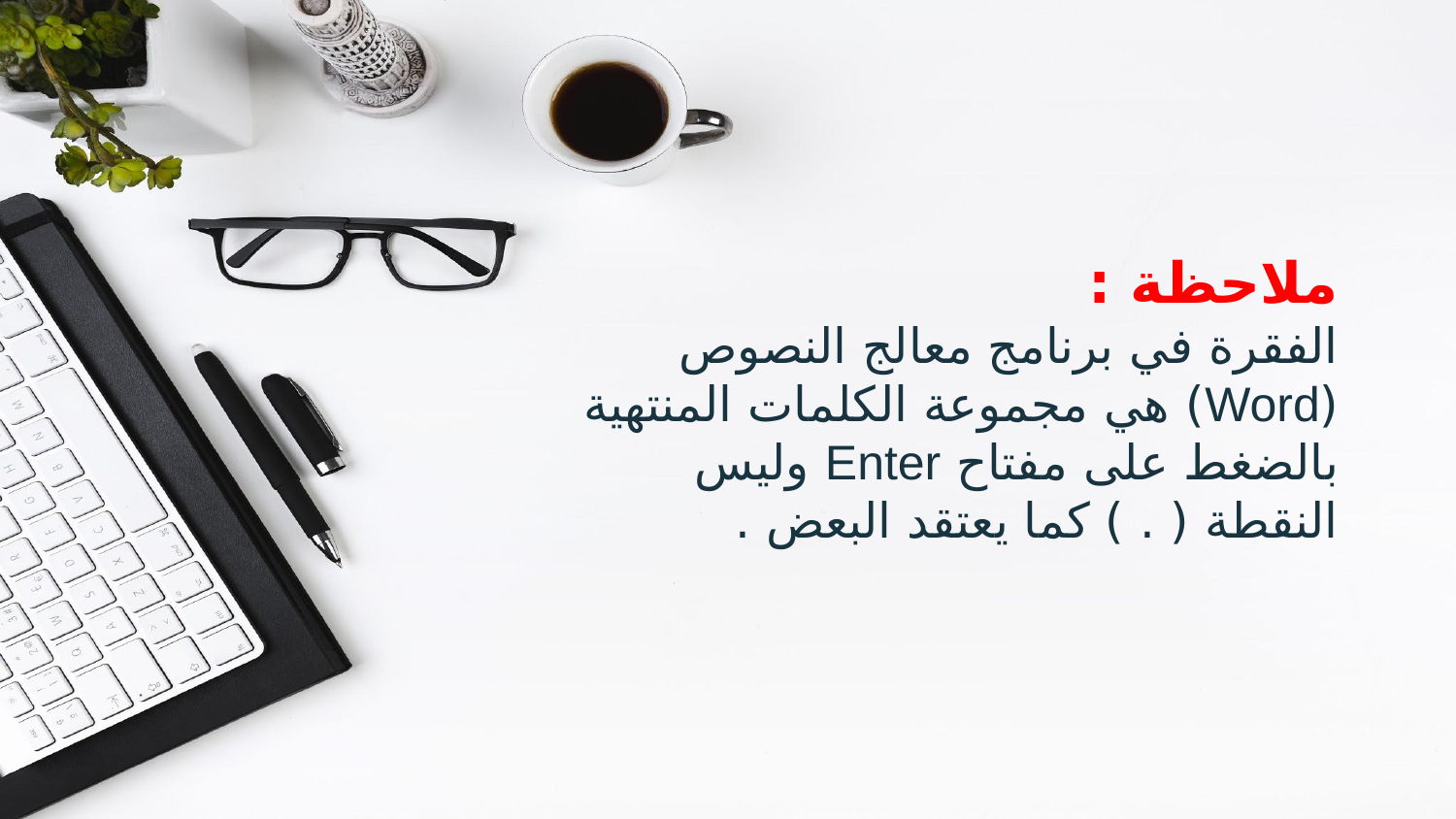

# ملاحظة : الفقرة في برنامج معالج النصوص (Word) هي مجموعة الكلمات المنتهية بالضغط على مفتاح Enter وليس النقطة ( . ) كما يعتقد البعض .